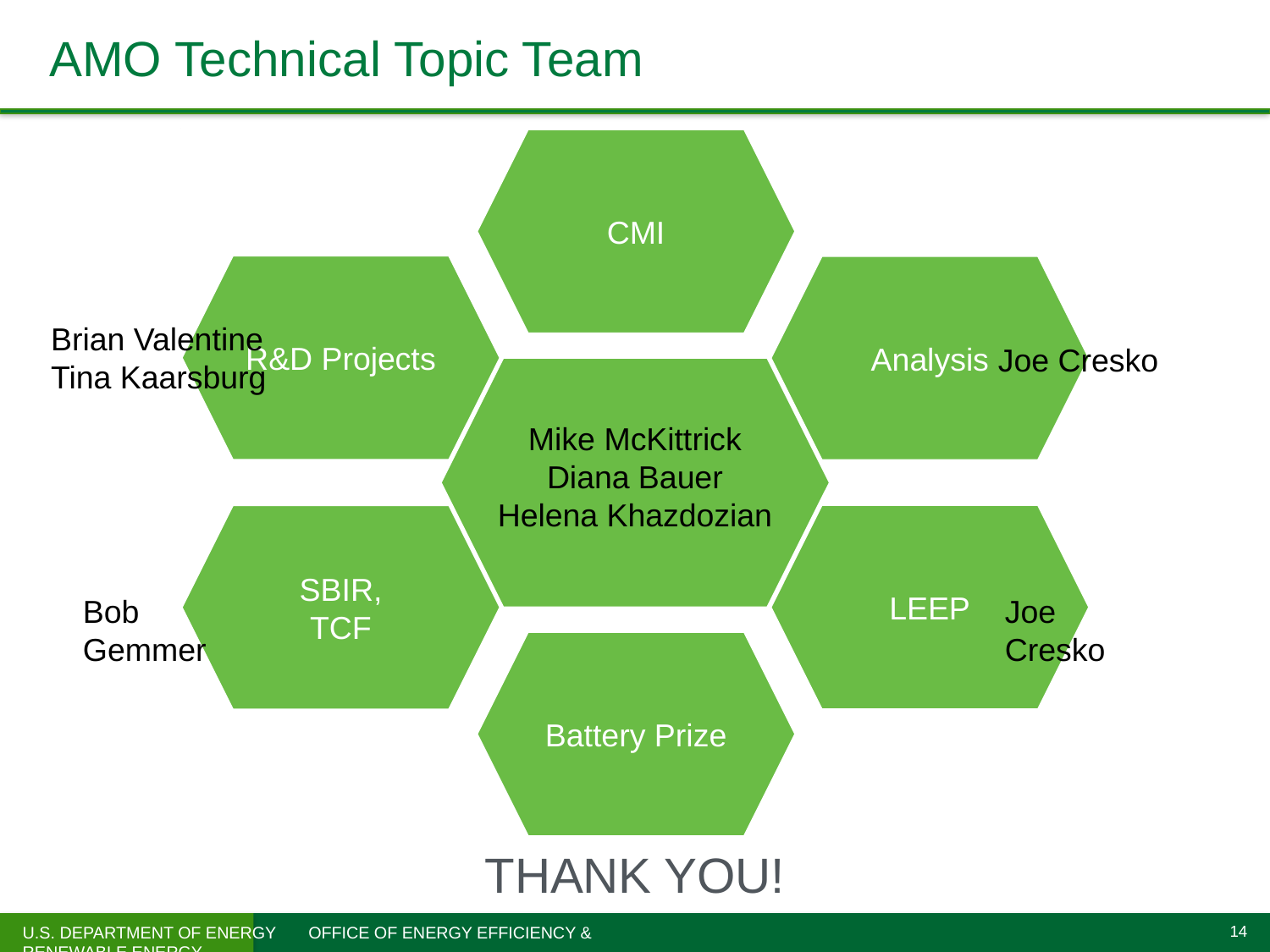

# AMO Technical Topic Team
CMI
Analysis
LEEP
Battery Prize
SBIR,
TCF
R&D Projects
Brian Valentine
Tina Kaarsburg
Joe Cresko
Mike McKittrick
Diana Bauer
Helena Khazdozian
Bob Gemmer
Joe Cresko
THANK YOU!